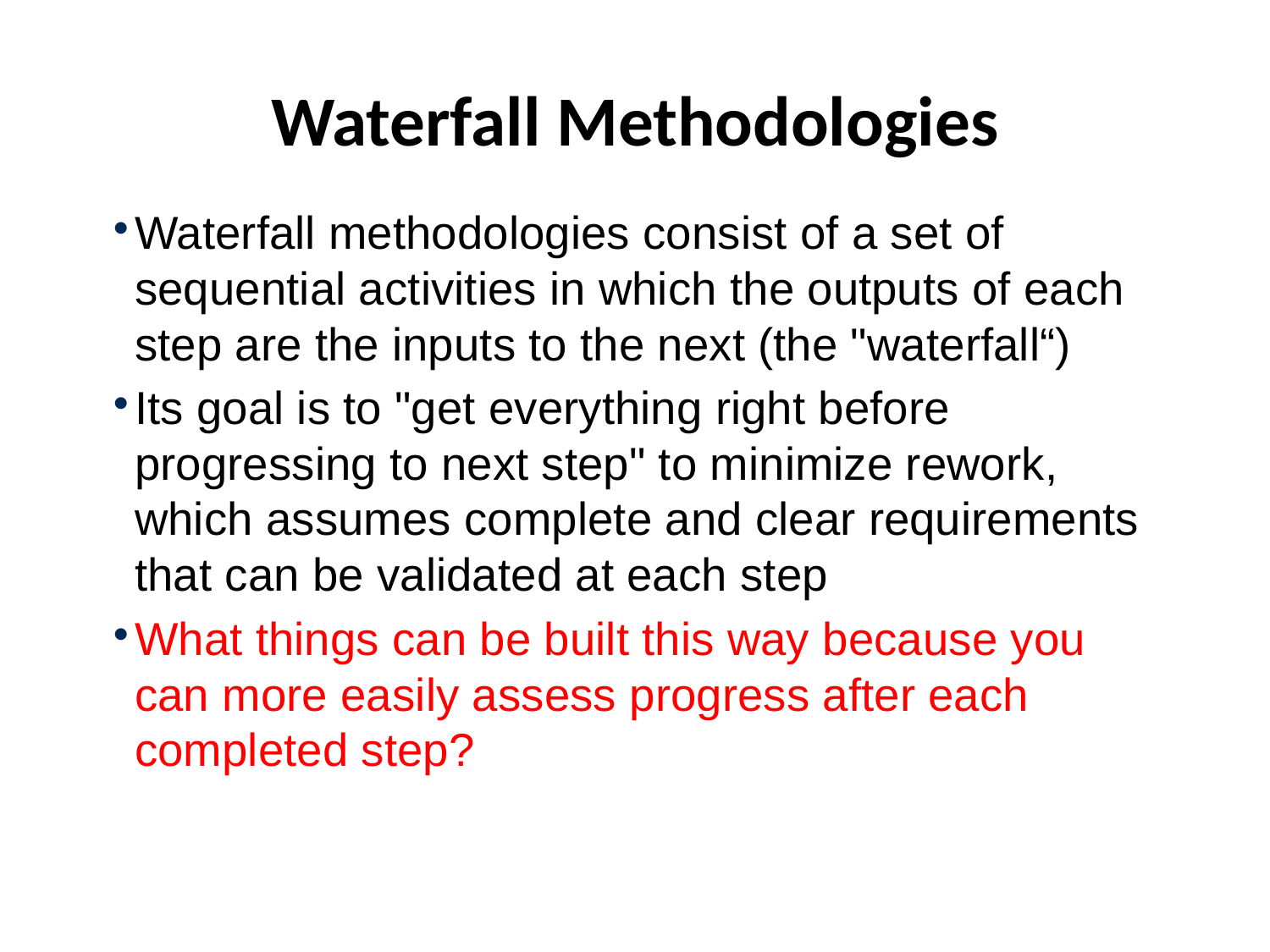

# Waterfall Methodologies
Waterfall methodologies consist of a set of sequential activities in which the outputs of each step are the inputs to the next (the "waterfall“)
Its goal is to "get everything right before progressing to next step" to minimize rework, which assumes complete and clear requirements that can be validated at each step
What things can be built this way because you can more easily assess progress after each completed step?